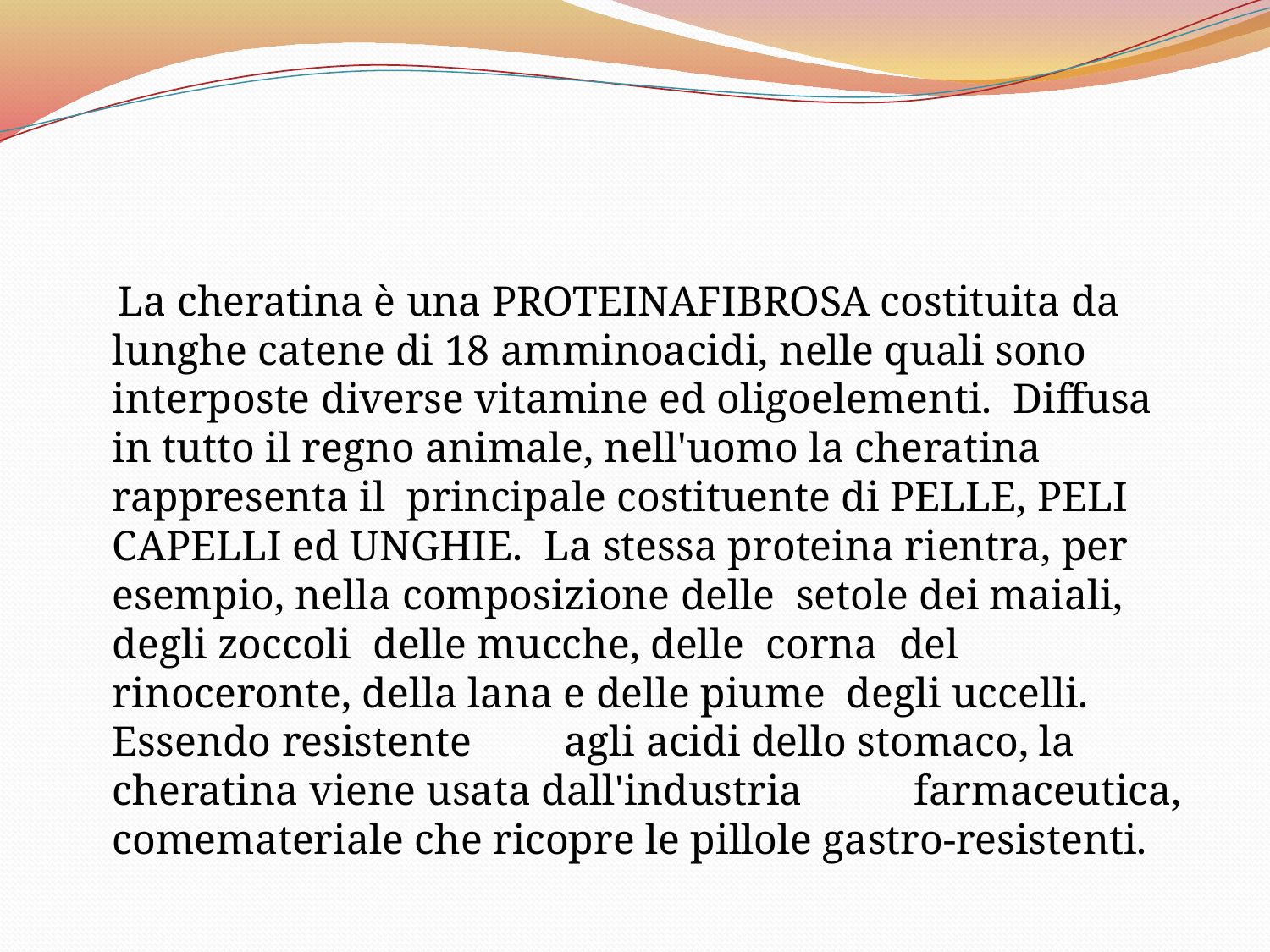

La cheratina è una PROTEINAFIBROSA costituita da lunghe catene di 18 amminoacidi, nelle quali sono interposte diverse vitamine ed oligoelementi.  Diffusa in tutto il regno animale, nell'uomo la cheratina rappresenta il  principale costituente di PELLE, PELI CAPELLI ed UNGHIE.  La stessa proteina rientra, per  esempio, nella composizione delle  setole dei maiali, degli zoccoli  delle mucche, delle  corna  del	rinoceronte, della lana e delle piume  degli uccelli. Essendo resistente	agli acidi dello stomaco, la	cheratina viene usata dall'industria	 farmaceutica, comemateriale che ricopre le pillole gastro-resistenti.